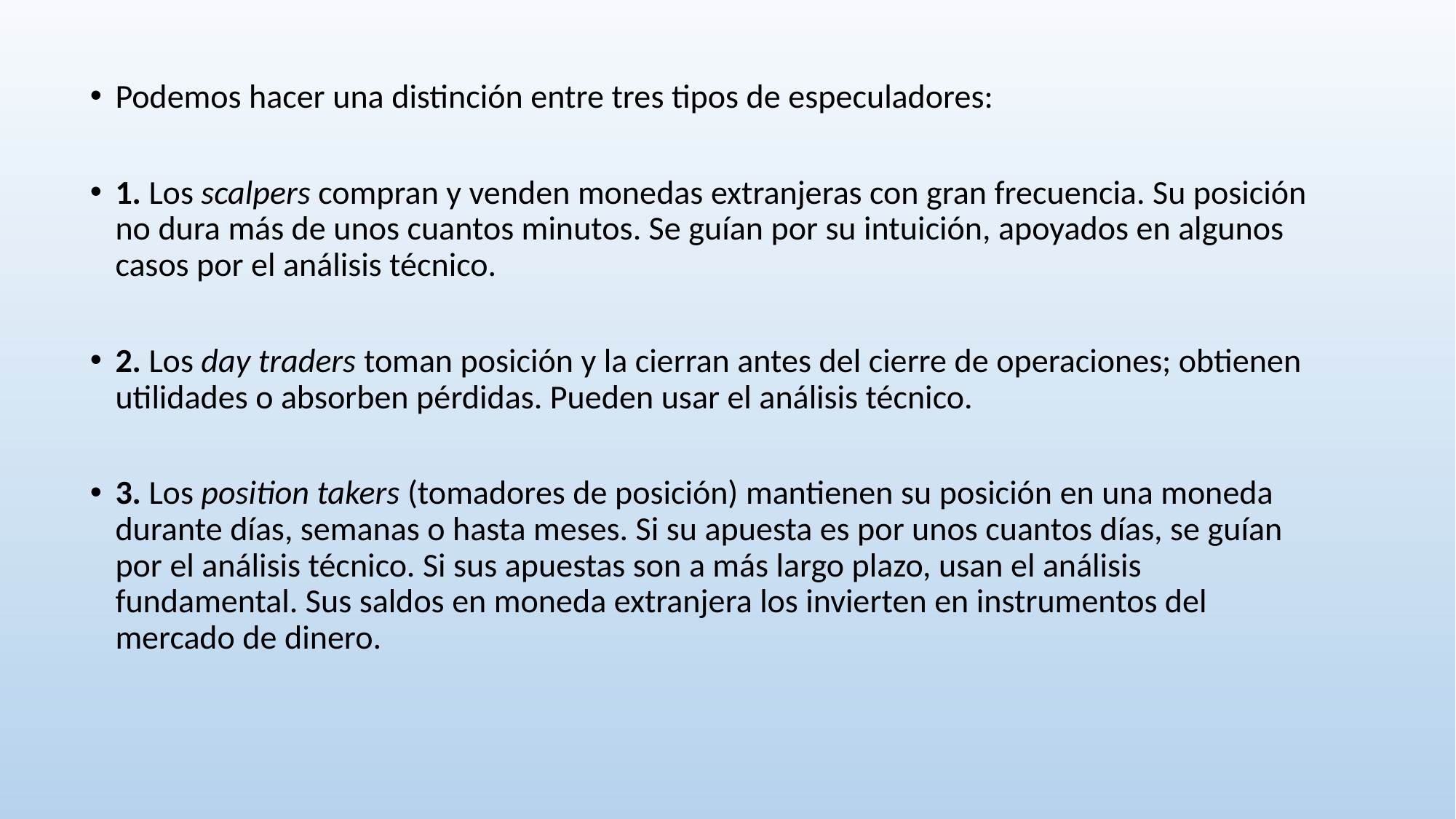

Podemos hacer una distinción entre tres tipos de especuladores:

1. Los scalpers compran y venden monedas extranjeras con gran frecuencia. Su posición no dura más de unos cuantos minutos. Se guían por su intuición, apoyados en algunos casos por el análisis técnico.

2. Los day traders toman posición y la cierran antes del cierre de operaciones; obtienen utilidades o absorben pérdidas. Pueden usar el análisis técnico.

3. Los position takers (tomadores de posición) mantienen su posición en una moneda durante días, semanas o hasta meses. Si su apuesta es por unos cuantos días, se guían por el análisis técnico. Si sus apuestas son a más largo plazo, usan el análisis fundamental. Sus saldos en moneda extranjera los invierten en instrumentos del mercado de dinero.